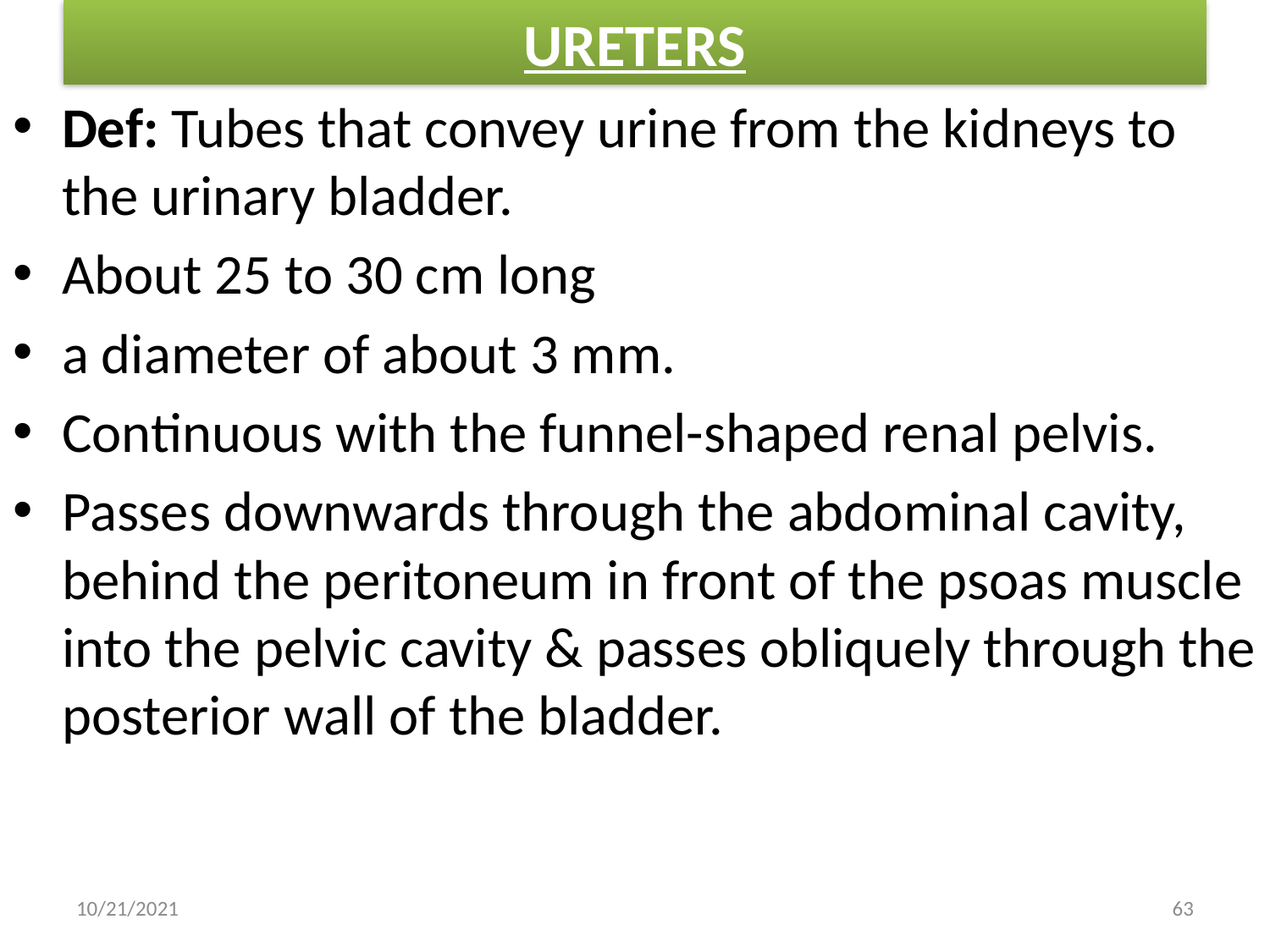

# URETERS
Def: Tubes that convey urine from the kidneys to the urinary bladder.
About 25 to 30 cm long
a diameter of about 3 mm.
Continuous with the funnel-shaped renal pelvis.
Passes downwards through the abdominal cavity, behind the peritoneum in front of the psoas muscle into the pelvic cavity & passes obliquely through the posterior wall of the bladder.
10/21/2021
63